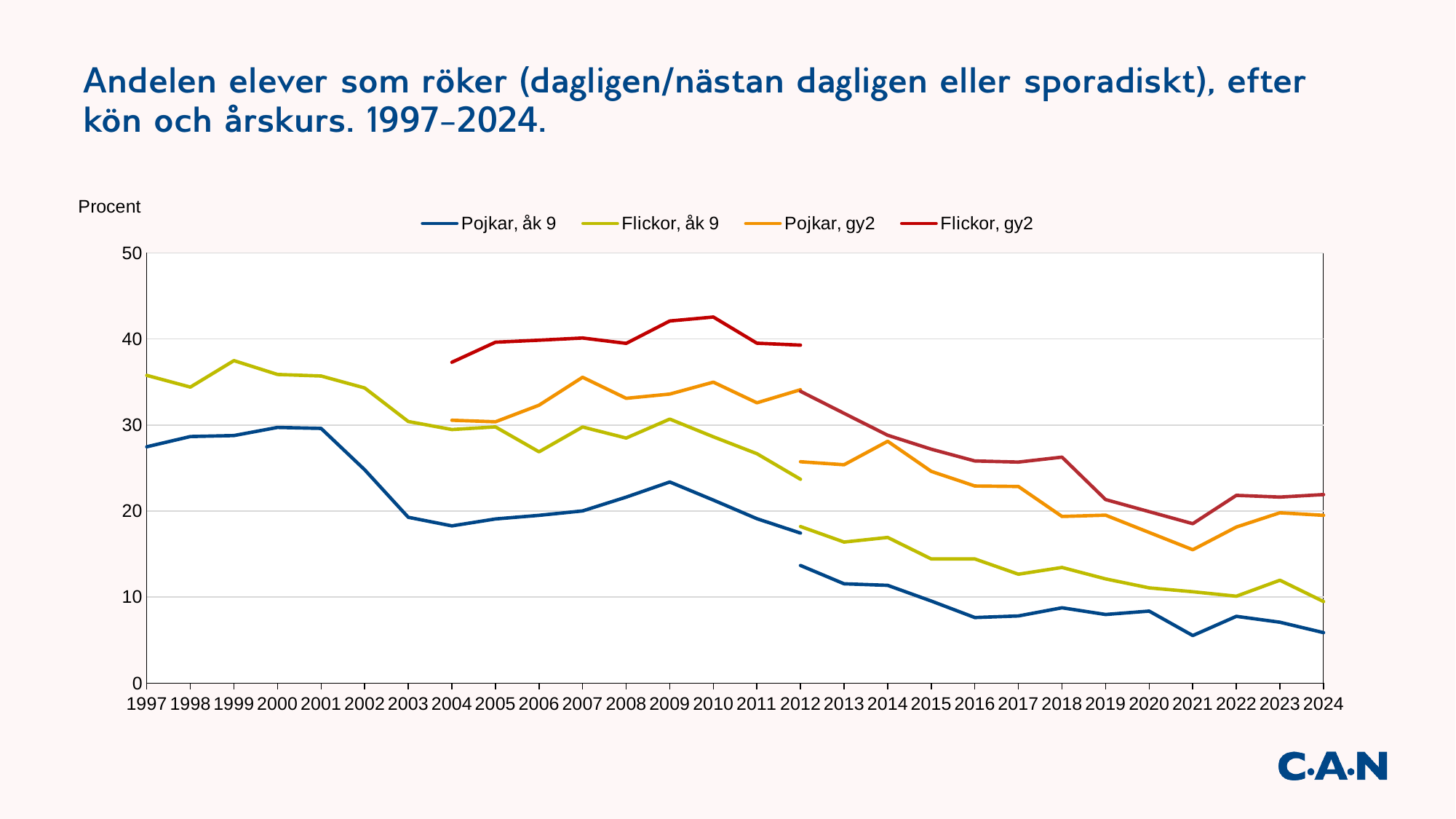

# Andelen elever som röker (dagligen/nästan dagligen eller sporadiskt), efter kön och årskurs. 1997–2024.

### Chart

| Category | Pojkar, åk 9 |  | Flickor, åk 9 |  | Pojkar, gy2 |  | Flickor, gy2 |  |
|---|---|---|---|---|---|---|---|---|
| 1997 | 27.47308821141908 | None | 35.77434208641667 | None | None | None | None | None |
| 1998 | 28.660358274593648 | None | 34.40705717779616 | None | None | None | None | None |
| 1999 | 28.778733449042186 | None | 37.48697437514048 | None | None | None | None | None |
| 2000 | 29.72200439039144 | None | 35.87594752326631 | None | None | None | None | None |
| 2001 | 29.608044818525826 | None | 35.69786095789006 | None | None | None | None | None |
| 2002 | 24.794537125041447 | None | 34.3094580964852 | None | None | None | None | None |
| 2003 | 19.27600903546899 | None | 30.40974181725127 | None | None | None | None | None |
| 2004 | 18.275022956318708 | None | 29.476922466781744 | None | 30.555158320109047 | None | 37.29878380328543 | None |
| 2005 | 19.080429667197837 | None | 29.780007969975188 | None | 30.37857092479552 | None | 39.622777631226214 | None |
| 2006 | 19.498281793500052 | None | 26.8908322611927 | None | 32.30549718886396 | None | 39.86140764375379 | None |
| 2007 | 20.014126237838248 | None | 29.773193283831713 | None | 35.55110758758791 | None | 40.11607129028296 | None |
| 2008 | 21.614993327809685 | None | 28.485434965908954 | None | 33.10623086954001 | None | 39.49234204382672 | None |
| 2009 | 23.375288817590274 | None | 30.691889548663852 | None | 33.60019188046802 | None | 42.093800697124095 | None |
| 2010 | 21.27479526260482 | None | 28.634464241770647 | None | 34.98213566711648 | None | 42.55038639282611 | None |
| 2011 | 19.108838686447847 | None | 26.671243543773734 | None | 32.58301466513402 | None | 39.50860098652326 | None |
| 2012 | 17.433585138439465 | 13.67417182807064 | 23.691771803333957 | 18.2020814015879 | 34.10511421436868 | 25.728557700042415 | 39.28402810040488 | 33.919374091299645 |
| 2013 | None | 11.545683607652853 | None | 16.39781353951221 | None | 25.380601684319288 | None | 31.358602433845153 |
| 2014 | None | 11.364356227996918 | None | 16.928379081263117 | None | 28.113346885714385 | None | 28.81397552770619 |
| 2015 | None | 9.539256338725078 | None | 14.432174339739603 | None | 24.608476343326135 | None | 27.194461176985993 |
| 2016 | None | 7.62431118311293 | None | 14.432174339739603 | None | 22.9116608344976 | None | 25.8174840578867 |
| 2017 | None | 7.80657044357477 | None | 12.65761950580347 | None | 22.850929586999598 | None | 25.68826781337959 |
| 2018 | None | 8.754865835765898 | None | 13.440720170938706 | None | 19.370082311154757 | None | 26.26992706146456 |
| 2019 | None | 7.974495739670427 | None | 12.116439957251181 | None | 19.51953588282899 | None | 21.331345980787177 |
| 2020 | None | 8.37 | None | 11.07 | None | 17.509767941414495 | None | 19.93067299039359 |
| 2021 | None | 5.53 | None | 10.62 | None | 15.499999999999998 | None | 18.53 |
| 2022 | None | 7.76 | None | 10.1 | None | 18.14 | None | 21.82 |
| 2023 | None | 7.08 | None | 11.96 | None | 19.8 | None | 21.62 |
| 2024 | None | 5.87 | None | 9.48 | None | 19.5 | None | 21.91 |